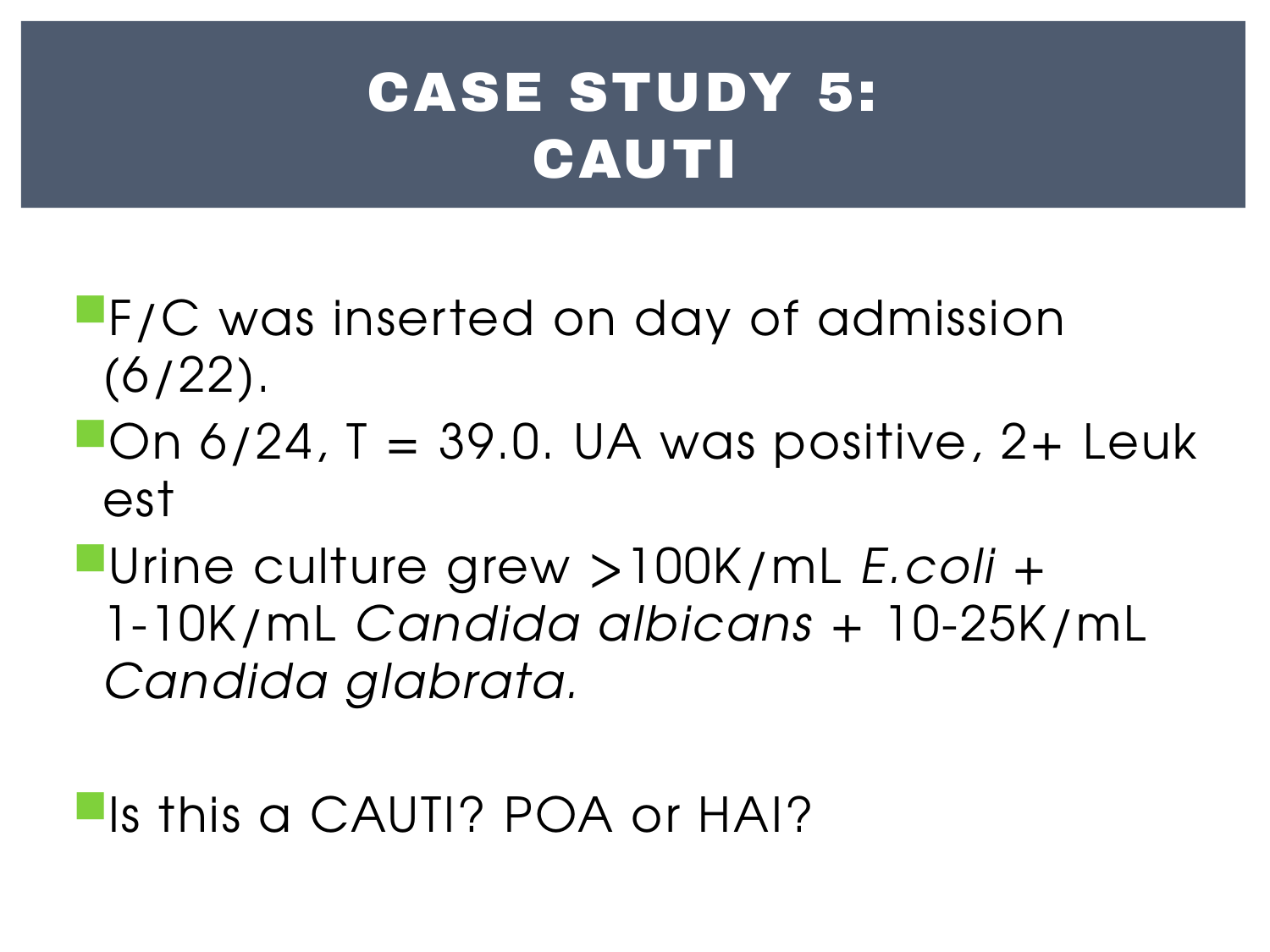

# Case study 5: cauti

F/C was inserted on day of admission (6/22).
On 6/24, T = 39.0. UA was positive, 2+ Leuk est
Urine culture grew >100K/mL E.coli +       1-10K/mL Candida albicans + 10-25K/mL Candida glabrata.

Is this a CAUTI? POA or HAI?